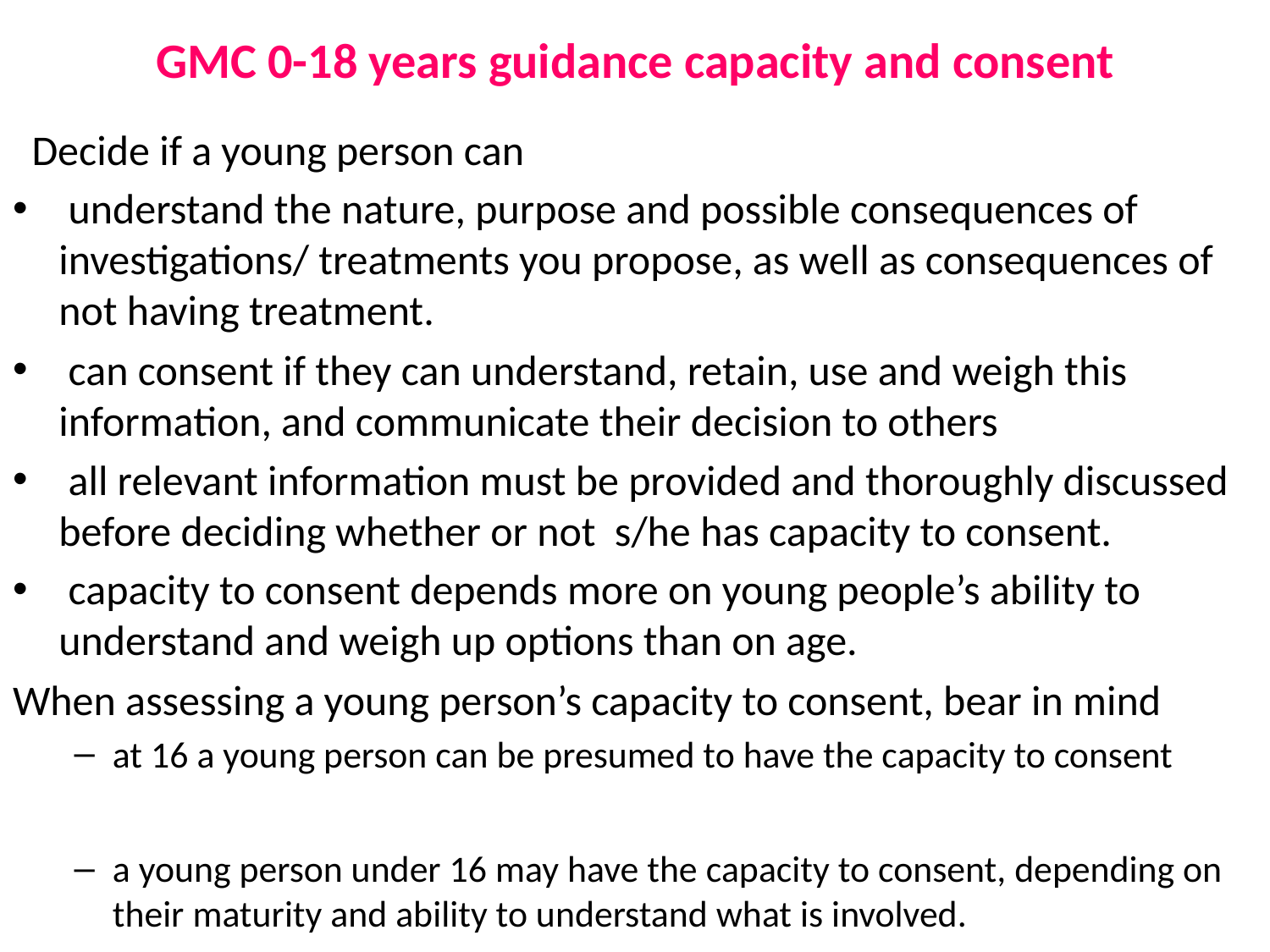

# GMC 0-18 years guidance capacity and consent
  Decide if a young person can
 understand the nature, purpose and possible consequences of investigations/ treatments you propose, as well as consequences of not having treatment.
 can consent if they can understand, retain, use and weigh this information, and communicate their decision to others
 all relevant information must be provided and thoroughly discussed before deciding whether or not  s/he has capacity to consent.
 capacity to consent depends more on young people’s ability to understand and weigh up options than on age.
When assessing a young person’s capacity to consent, bear in mind
at 16 a young person can be presumed to have the capacity to consent

a young person under 16 may have the capacity to consent, depending on their maturity and ability to understand what is involved.